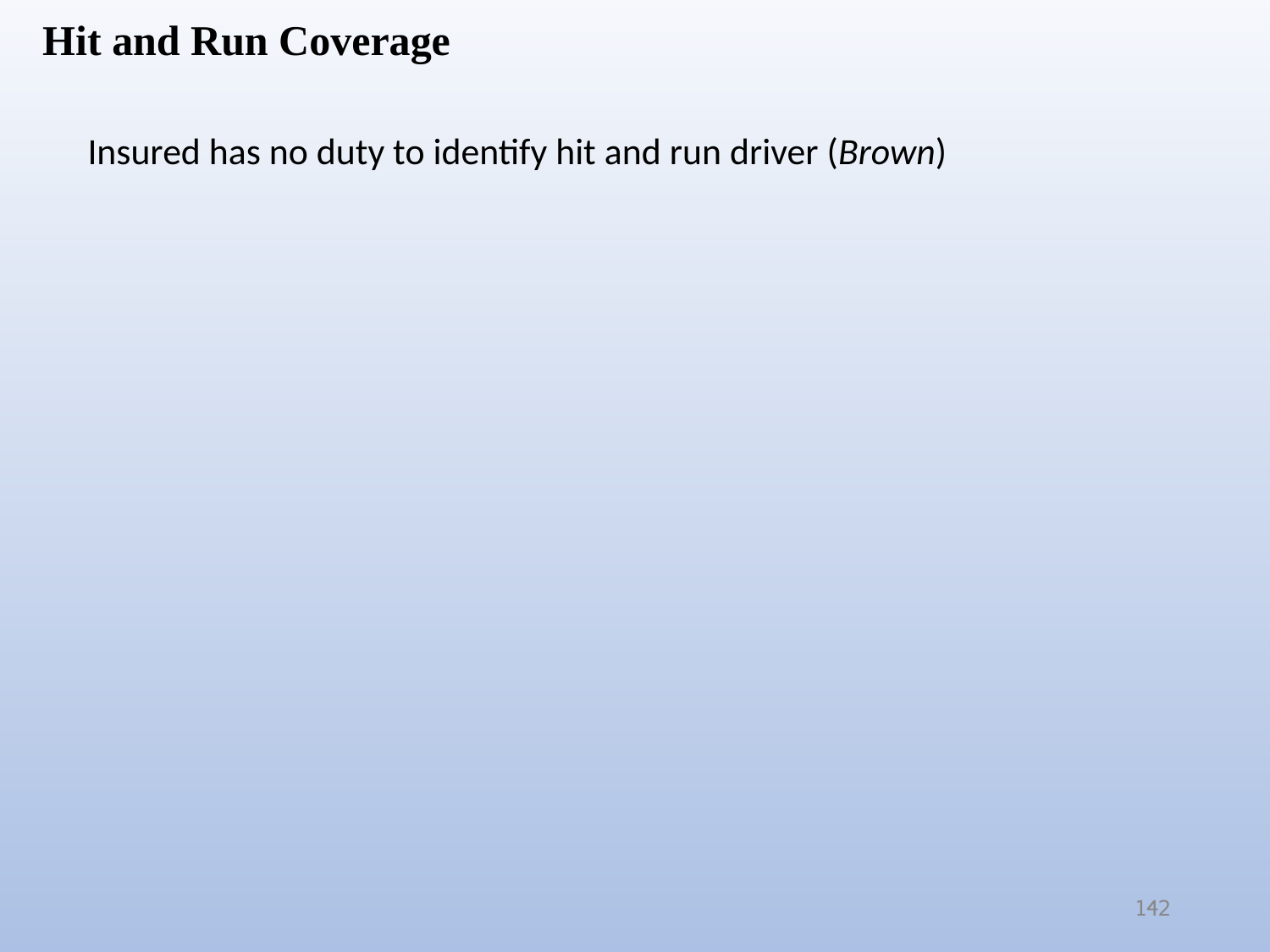

Hit and Run Coverage
Insured has no duty to identify hit and run driver (Brown)
142